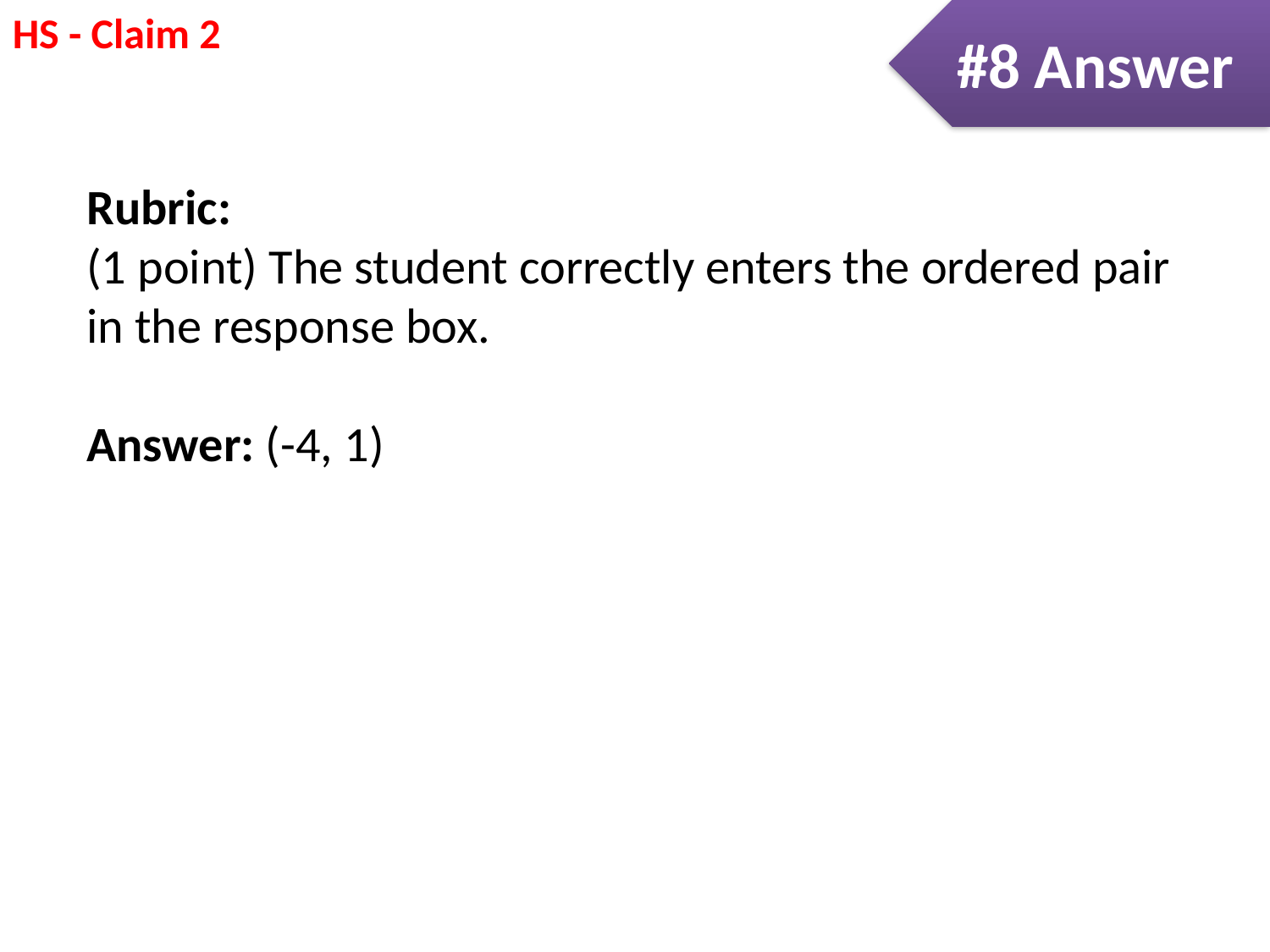

#8 Answer
Rubric:
(1 point) The student correctly enters the ordered pair in the response box.

Answer: (-4, 1)